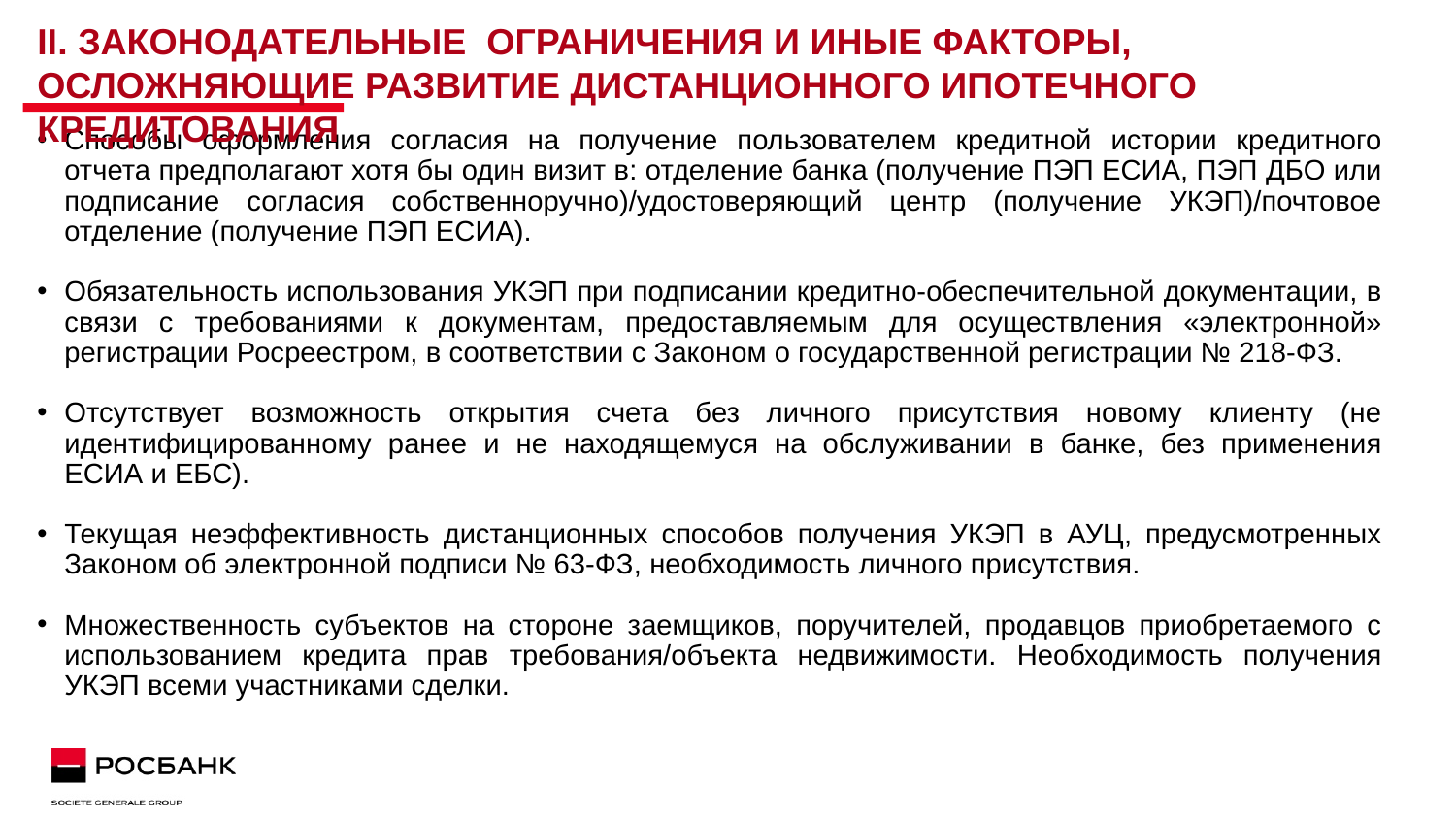

II. ЗАКОНОДАТЕЛЬНЫЕ  ОГРАНИЧЕНИЯ И ИНЫЕ ФАКТОРЫ, ОСЛОЖНЯЮЩИЕ РАЗВИТИЕ ДИСТАНЦИОННОГО ИПОТЕЧНОГО КРЕДИТОВАНИЯ
Способы оформления согласия на получение пользователем кредитной истории кредитного отчета предполагают хотя бы один визит в: отделение банка (получение ПЭП ЕСИА, ПЭП ДБО или подписание согласия собственноручно)/удостоверяющий центр (получение УКЭП)/почтовое отделение (получение ПЭП ЕСИА).

Обязательность использования УКЭП при подписании кредитно-обеспечительной документации, в связи c требованиями к документам, предоставляемым для осуществления «электронной» регистрации Росреестром, в соответствии с Законом о государственной регистрации № 218-ФЗ.

Отсутствует возможность открытия счета без личного присутствия новому клиенту (не идентифицированному ранее и не находящемуся на обслуживании в банке, без применения ЕСИА и ЕБС).

Текущая неэффективность дистанционных способов получения УКЭП в АУЦ, предусмотренных Законом об электронной подписи № 63-ФЗ, необходимость личного присутствия.

Множественность субъектов на стороне заемщиков, поручителей, продавцов приобретаемого с использованием кредита прав требования/объекта недвижимости. Необходимость получения УКЭП всеми участниками сделки.